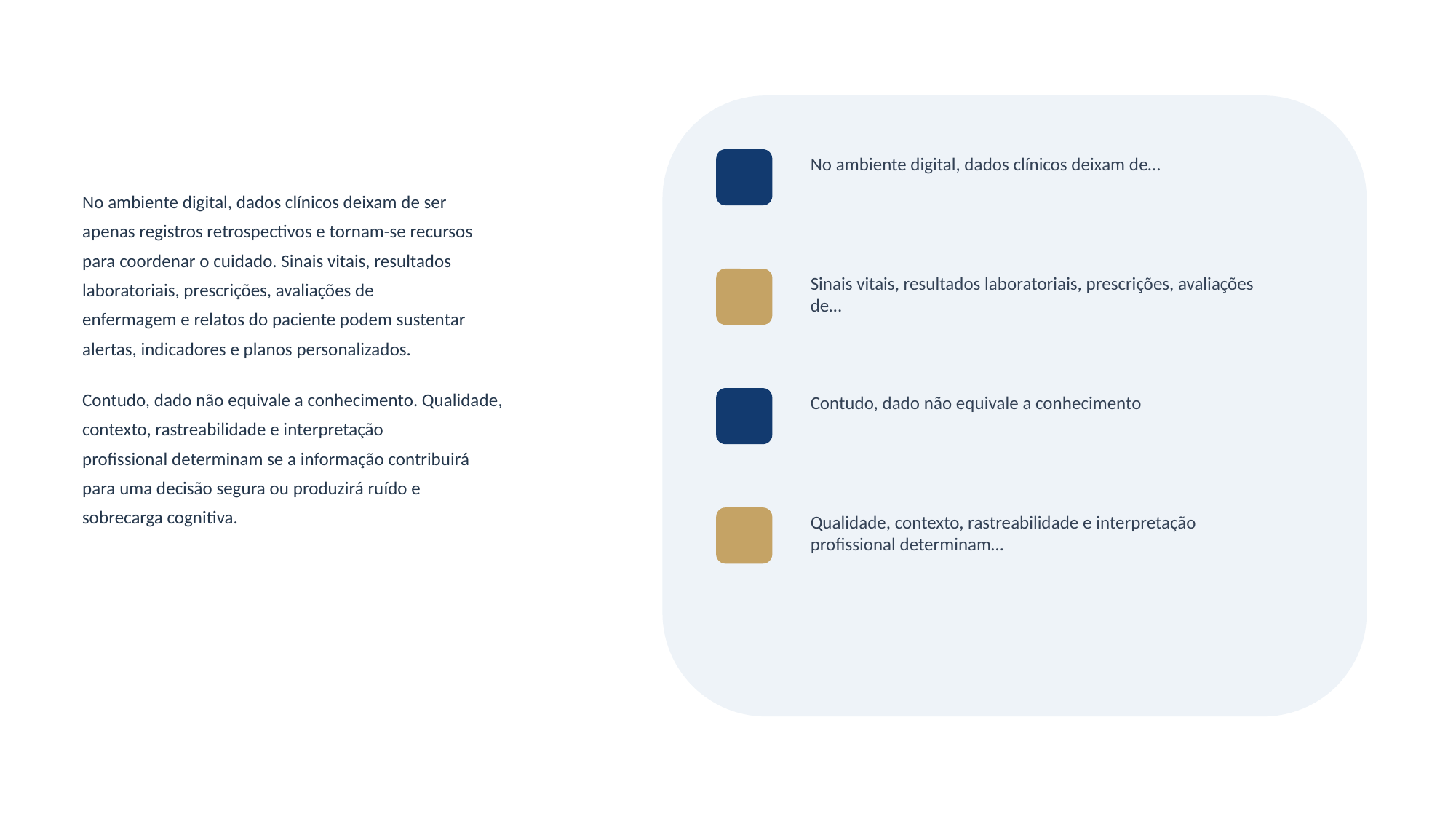

No ambiente digital, dados clínicos deixam de…

No ambiente digital, dados clínicos deixam de ser
apenas registros retrospectivos e tornam-se recursos
para coordenar o cuidado. Sinais vitais, resultados
laboratoriais, prescrições, avaliações de
enfermagem e relatos do paciente podem sustentar
alertas, indicadores e planos personalizados.

Contudo, dado não equivale a conhecimento. Qualidade,
contexto, rastreabilidade e interpretação
profissional determinam se a informação contribuirá
para uma decisão segura ou produzirá ruído e
sobrecarga cognitiva.
Sinais vitais, resultados laboratoriais, prescrições, avaliações de…

Contudo, dado não equivale a conhecimento

Qualidade, contexto, rastreabilidade e interpretação profissional determinam…